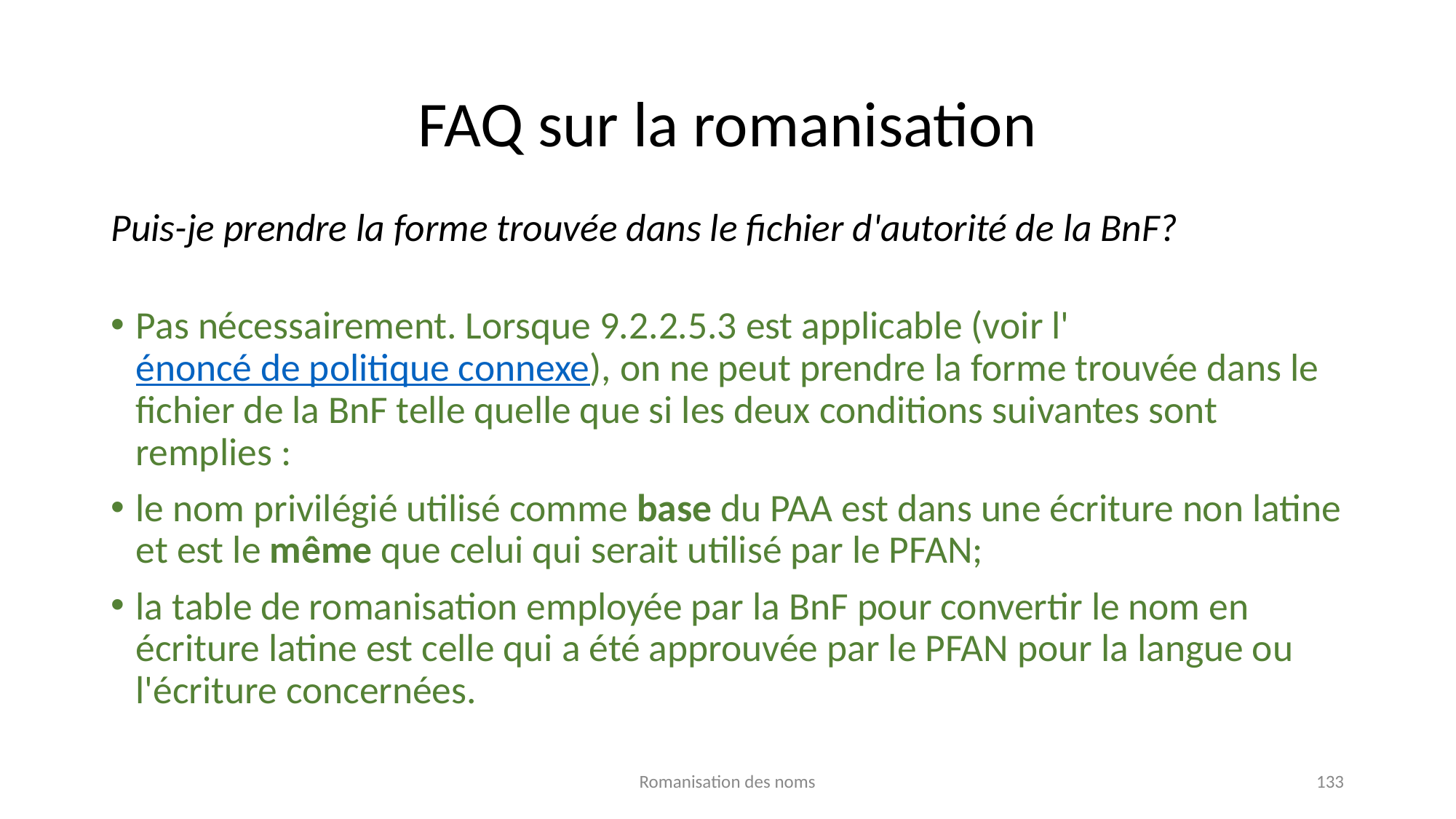

# FAQ sur la romanisation
Puis-je prendre la forme trouvée dans le fichier d'autorité de la BnF?

Pas nécessairement. Lorsque 9.2.2.5.3 est applicable (voir l'énoncé de politique connexe), on ne peut prendre la forme trouvée dans le fichier de la BnF telle quelle que si les deux conditions suivantes sont remplies :
le nom privilégié utilisé comme base du PAA est dans une écriture non latine et est le même que celui qui serait utilisé par le PFAN;
la table de romanisation employée par la BnF pour convertir le nom en écriture latine est celle qui a été approuvée par le PFAN pour la langue ou l'écriture concernées.
Romanisation des noms
133